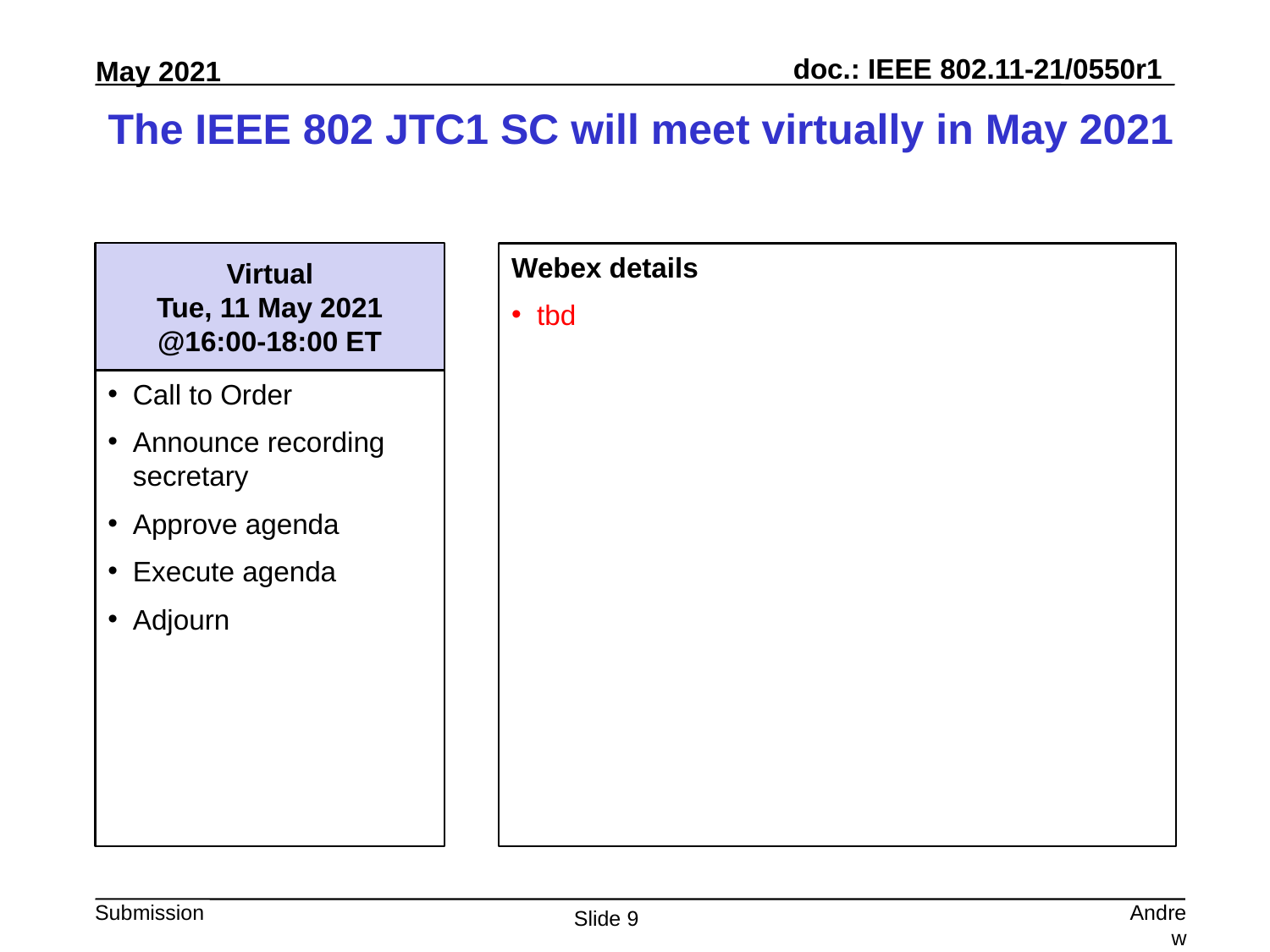

# The IEEE 802 JTC1 SC will meet virtually in May 2021
Virtual
Tue, 11 May 2021
@16:00-18:00 ET
Webex details
tbd

Call to Order
Announce recording secretary
Approve agenda
Execute agenda
Adjourn
Andrew Myles, Cisco
Slide 9